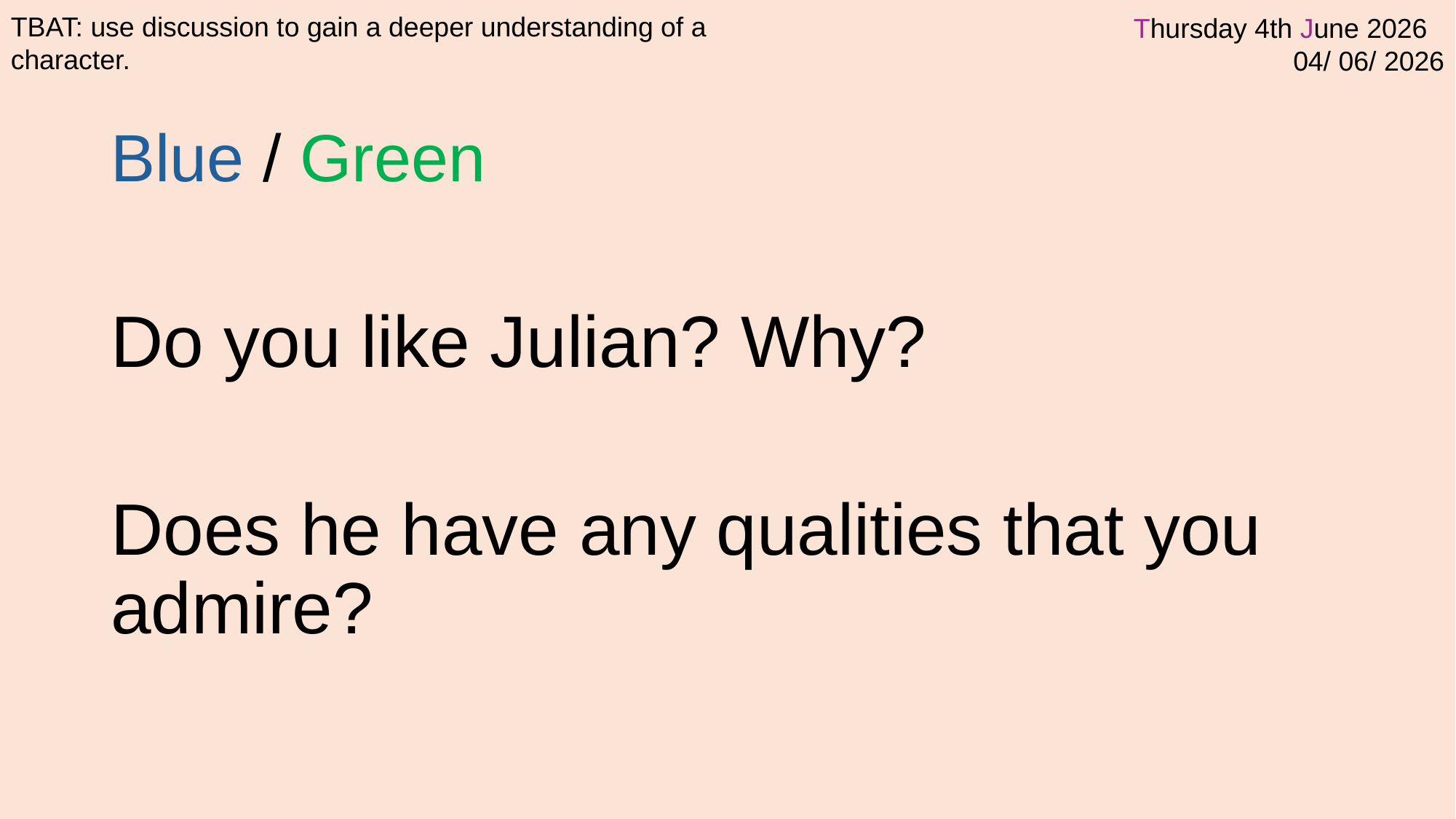

TBAT: use discussion to gain a deeper understanding of a character.
# Blue / Green
Do you like Julian? Why?

Does he have any qualities that you admire?